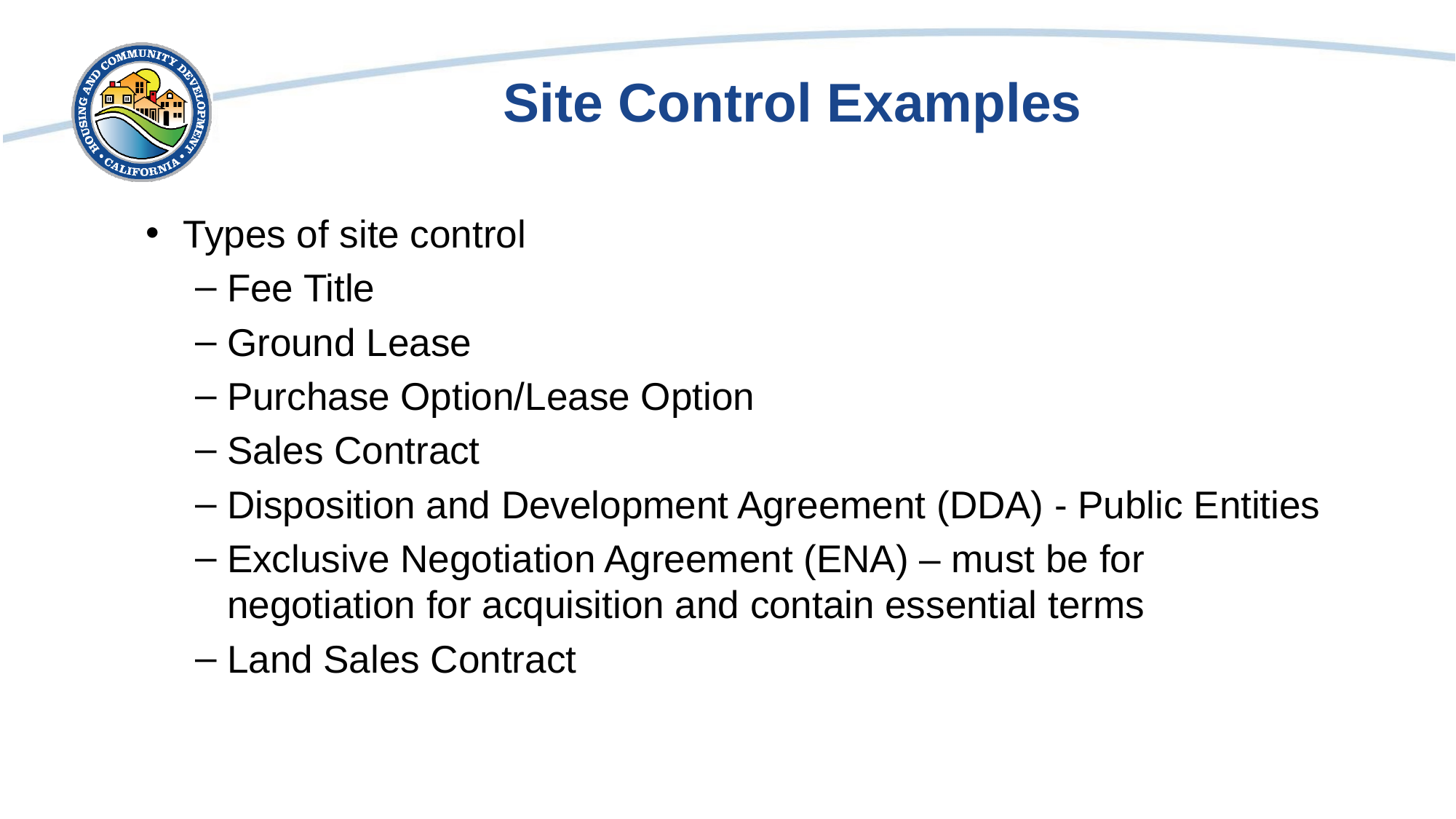

# Site Control Examples
Types of site control
Fee Title
Ground Lease
Purchase Option/Lease Option
Sales Contract
Disposition and Development Agreement (DDA) - Public Entities
Exclusive Negotiation Agreement (ENA) – must be for negotiation for acquisition and contain essential terms
Land Sales Contract